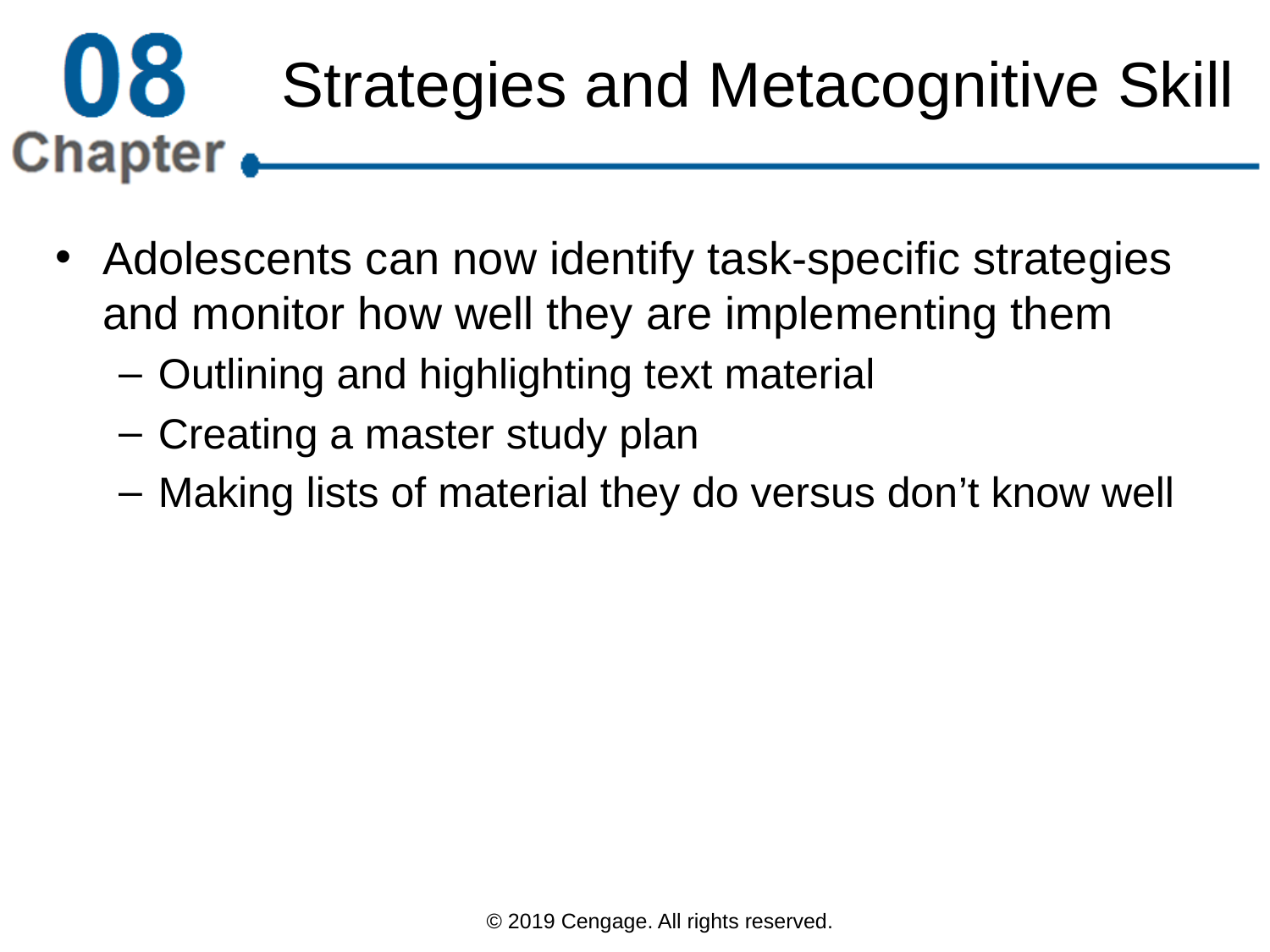

# Strategies and Metacognitive Skill
Adolescents can now identify task-specific strategies and monitor how well they are implementing them
Outlining and highlighting text material
Creating a master study plan
Making lists of material they do versus don’t know well